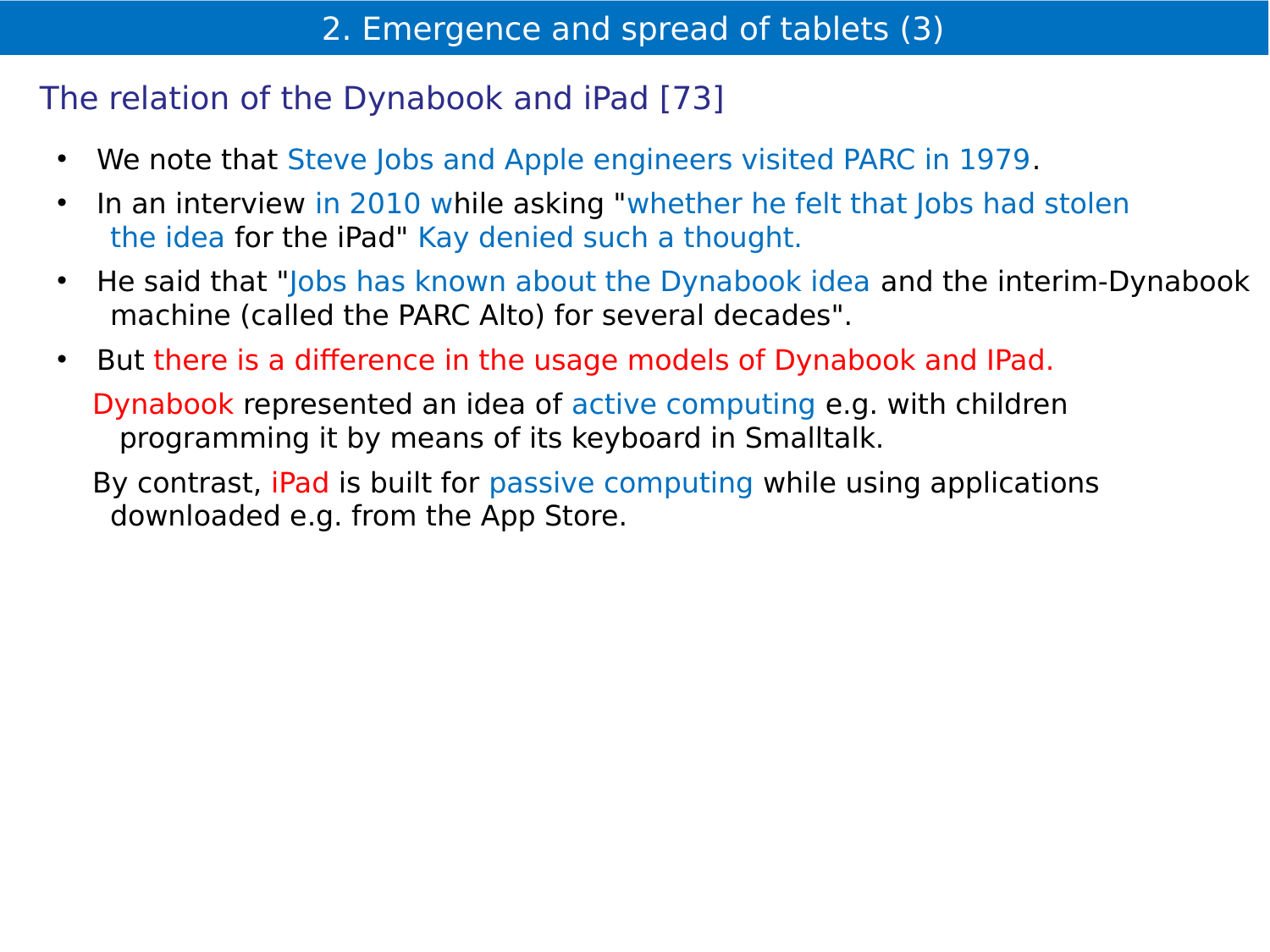

# 2. Emergence and spread of tablets (3)
The relation of the Dynabook and iPad [73]
We note that Steve Jobs and Apple engineers visited PARC in 1979.
In an interview in 2010 while asking "whether he felt that Jobs had stolen
      the idea for the iPad" Kay denied such a thought.
He said that "Jobs has known about the Dynabook idea and the interim-Dynabook
      machine (called the PARC Alto) for several decades".
But there is a difference in the usage models of Dynabook and IPad.
    Dynabook represented an idea of active computing e.g. with children
       programming it by means of its keyboard in Smalltalk.
    By contrast, iPad is built for passive computing while using applications
      downloaded e.g. from the App Store.